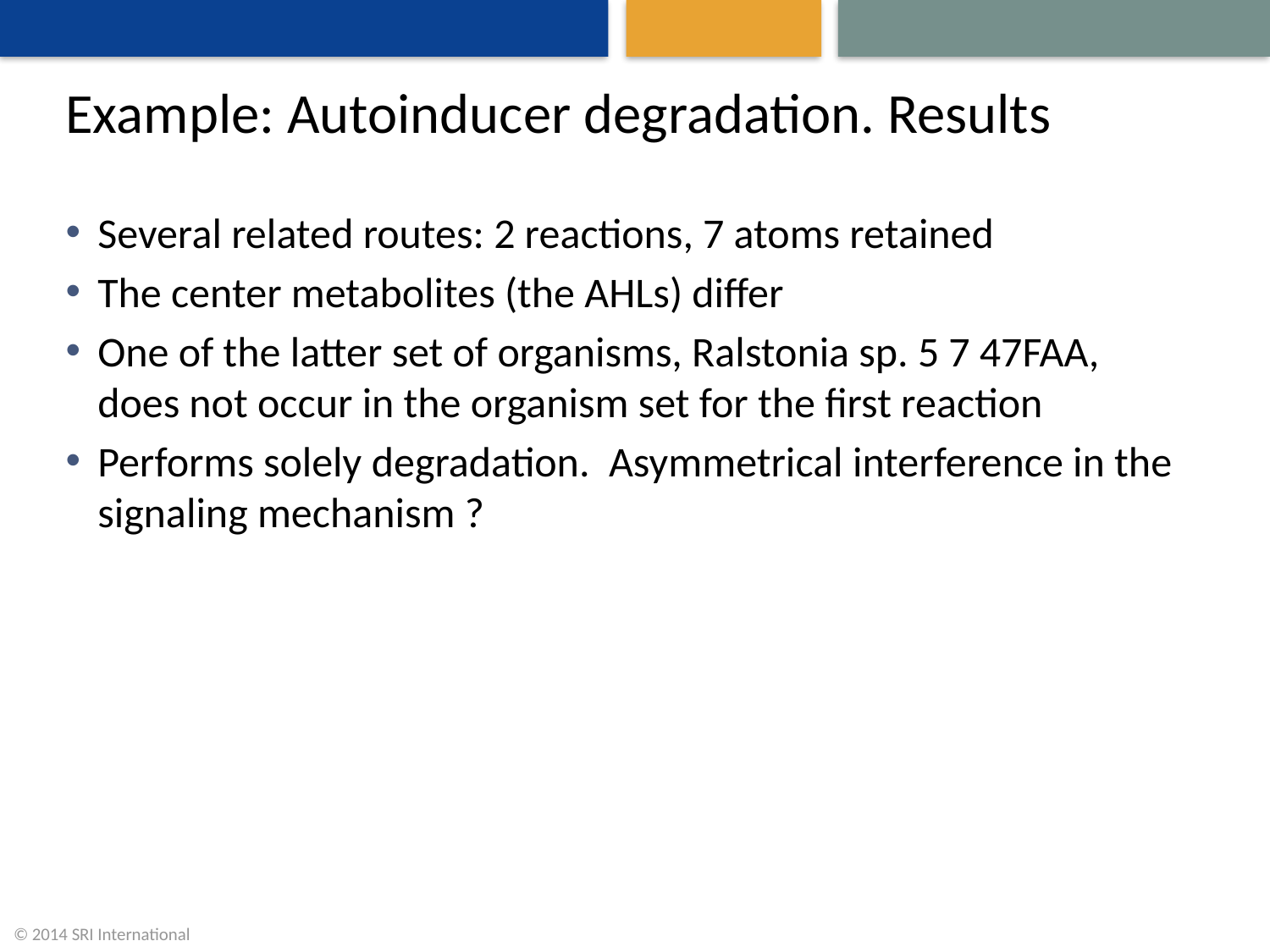

# Example: Autoinducer degradation. Results
Several related routes: 2 reactions, 7 atoms retained
The center metabolites (the AHLs) differ
One of the latter set of organisms, Ralstonia sp. 5 7 47FAA, does not occur in the organism set for the first reaction
Performs solely degradation.  Asymmetrical interference in the signaling mechanism ?